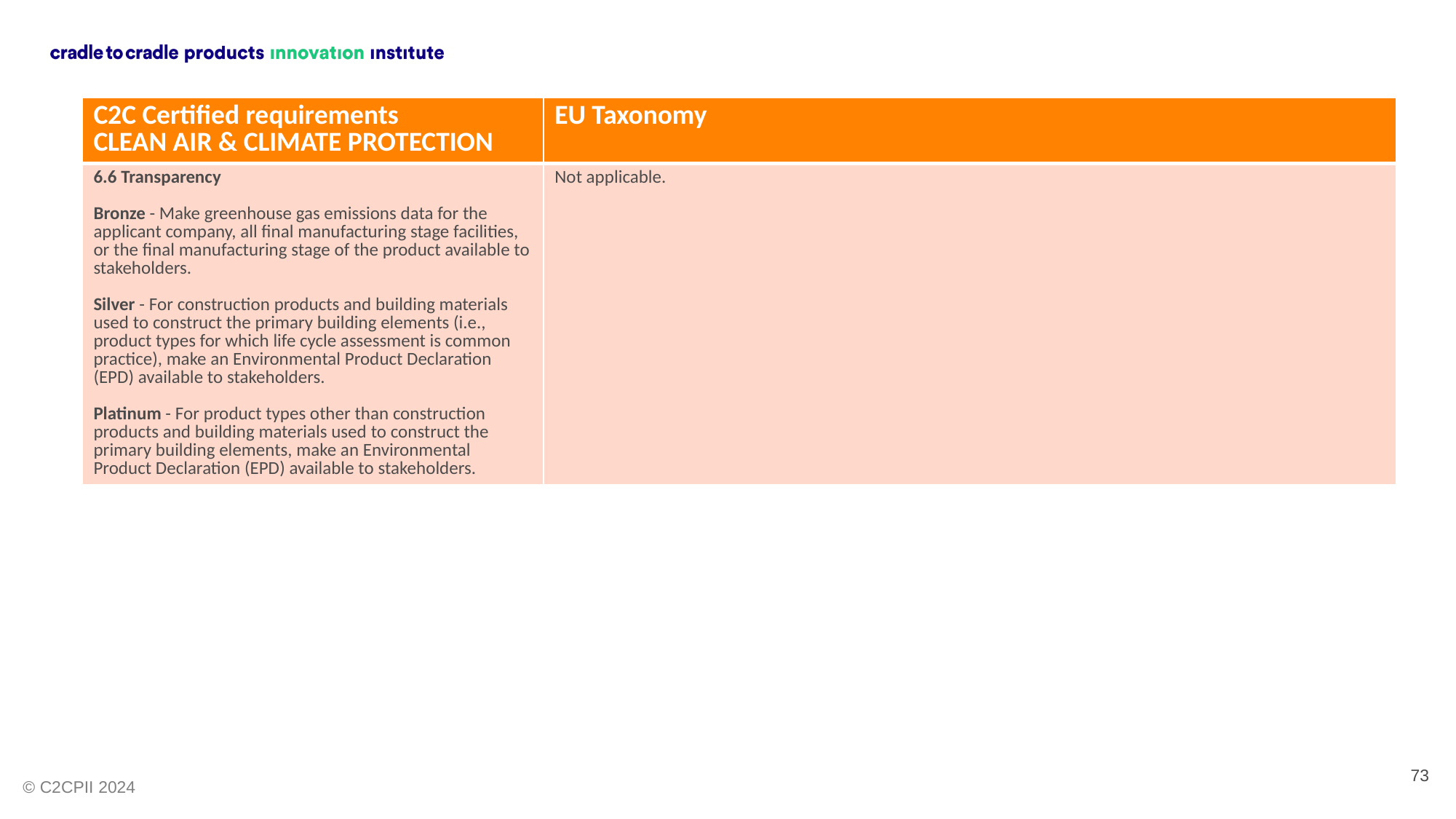

| C2C Certified requirements CLEAN AIR & CLIMATE PROTECTION | EU Taxonomy |
| --- | --- |
| 6.6 Transparency Bronze - Make greenhouse gas emissions data for the applicant company, all final manufacturing stage facilities, or the final manufacturing stage of the product available to stakeholders. Silver - For construction products and building materials used to construct the primary building elements (i.e., product types for which life cycle assessment is common practice), make an Environmental Product Declaration (EPD) available to stakeholders. Platinum - For product types other than construction products and building materials used to construct the primary building elements, make an Environmental Product Declaration (EPD) available to stakeholders. | Not applicable. |
73